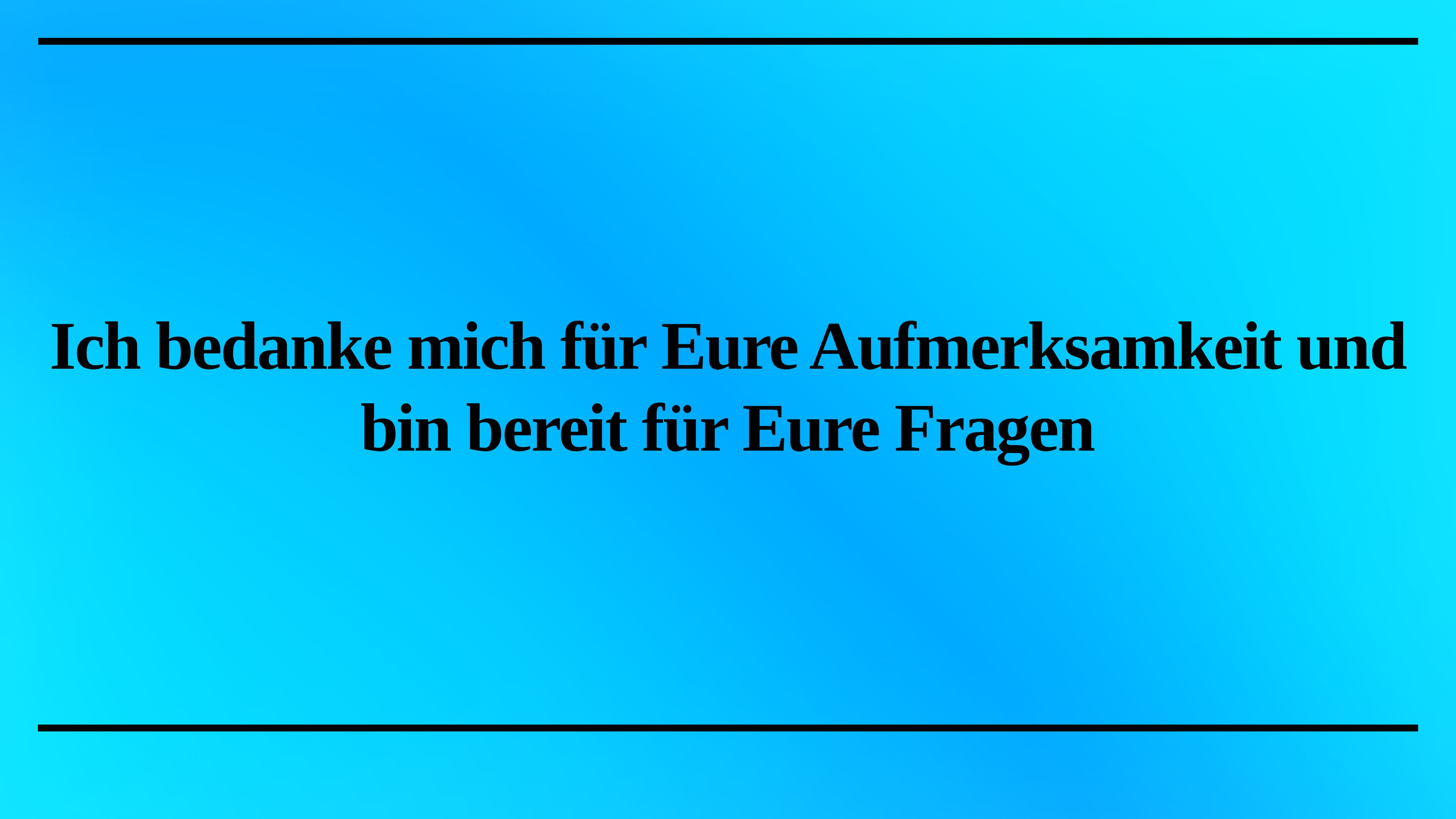

# Ich bedanke mich für Eure Aufmerksamkeit und bin bereit für Eure Fragen